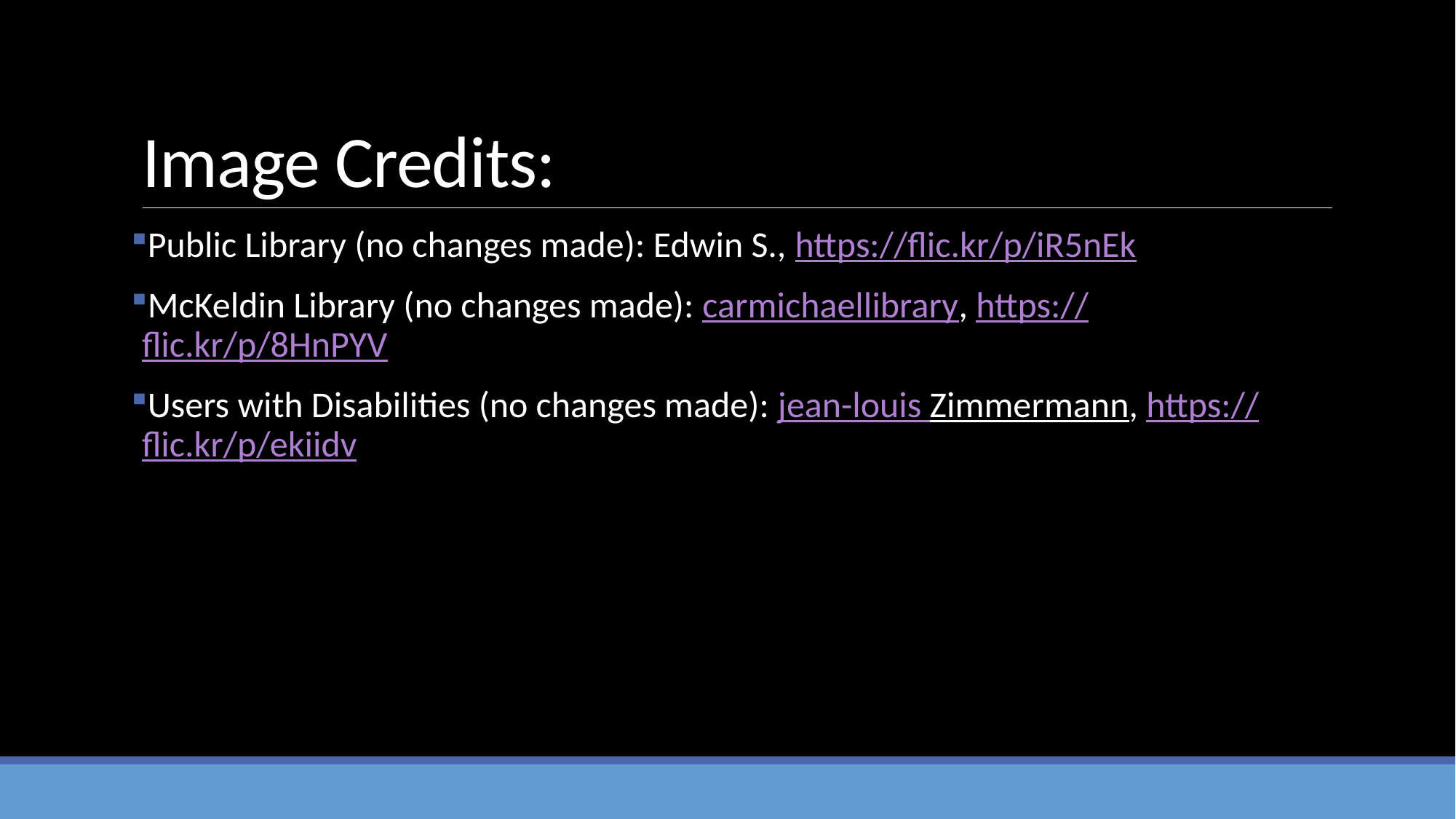

# Image Credits:
Public Library (no changes made): Edwin S., https://flic.kr/p/iR5nEk
McKeldin Library (no changes made): carmichaellibrary, https://flic.kr/p/8HnPYV
Users with Disabilities (no changes made): jean-louis Zimmermann, https://flic.kr/p/ekiidv